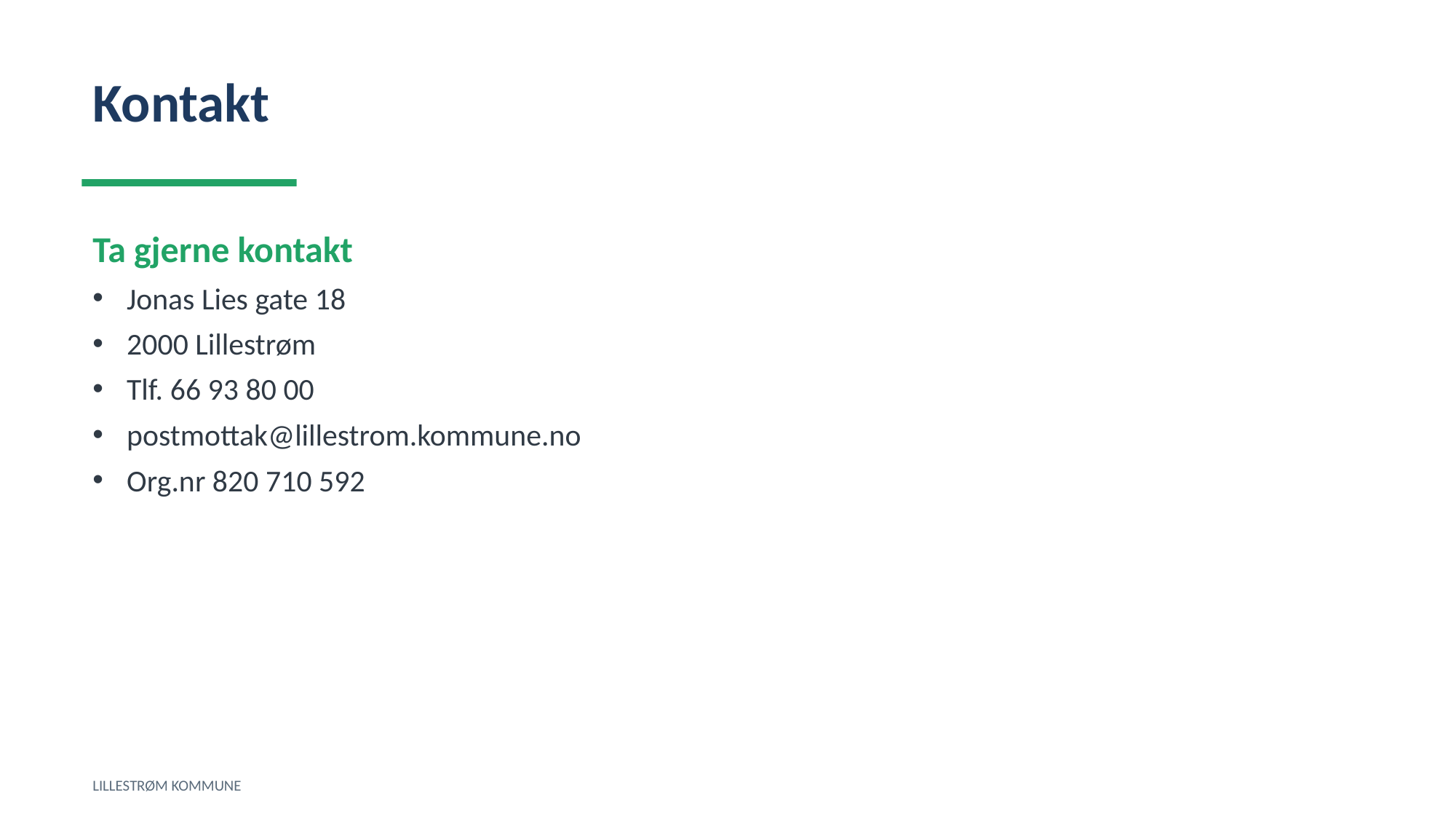

Kontakt

Ta gjerne kontakt
Jonas Lies gate 18
2000 Lillestrøm
Tlf. 66 93 80 00
postmottak@lillestrom.kommune.no
Org.nr 820 710 592
LILLESTRØM KOMMUNE